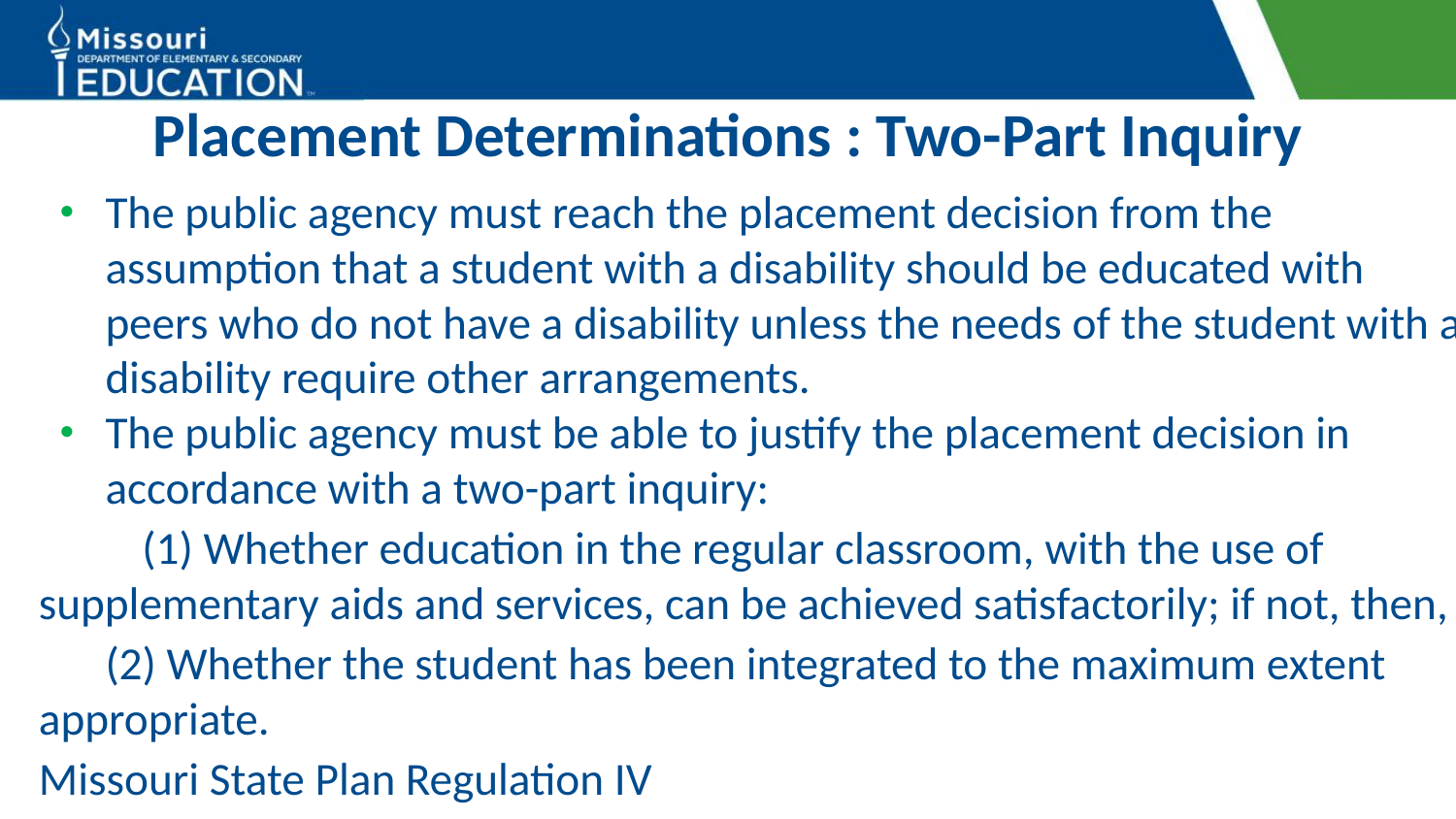

# Placement Determinations : Two-Part Inquiry
The public agency must reach the placement decision from the assumption that a student with a disability should be educated with peers who do not have a disability unless the needs of the student with a disability require other arrangements.
The public agency must be able to justify the placement decision in accordance with a two-part inquiry:
	(1) Whether education in the regular classroom, with the use of supplementary aids and services, can be achieved satisfactorily; if not, then,
(2) Whether the student has been integrated to the maximum extent appropriate.
Missouri State Plan Regulation IV